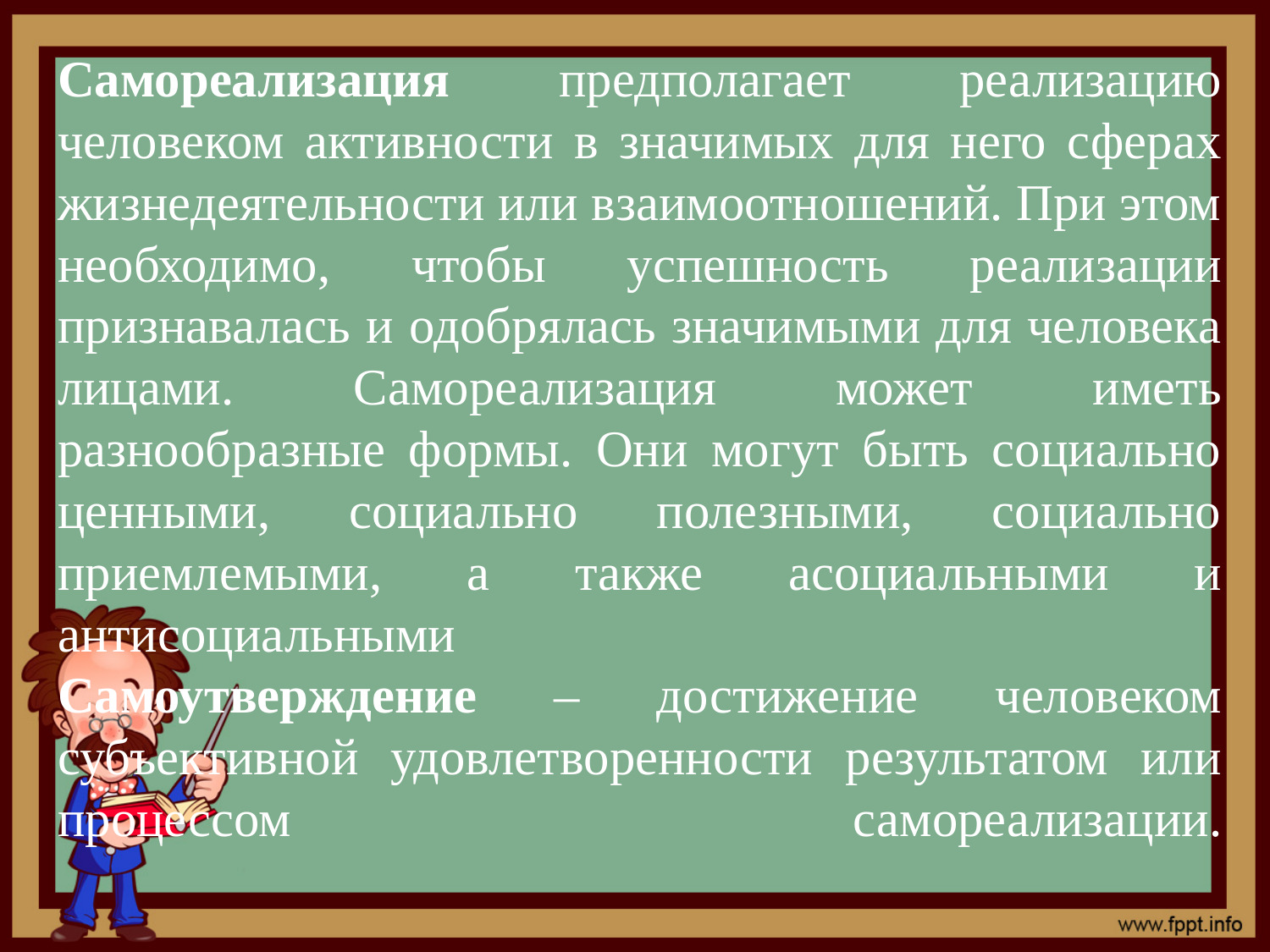

# Самореализация предполагает реализацию человеком активности в значимых для него сферах жизнедеятельности или взаимоотношений. При этом необходимо, чтобы успешность реализации признавалась и одобрялась значимыми для человека лицами. Самореализация может иметь разнообразные формы. Они могут быть социально ценными, социально полезными, социально приемлемыми, а также асоциальными и антисоциальными Самоутверждение – достижение человеком субъективной удовлетворенности результатом или процессом самореализации.